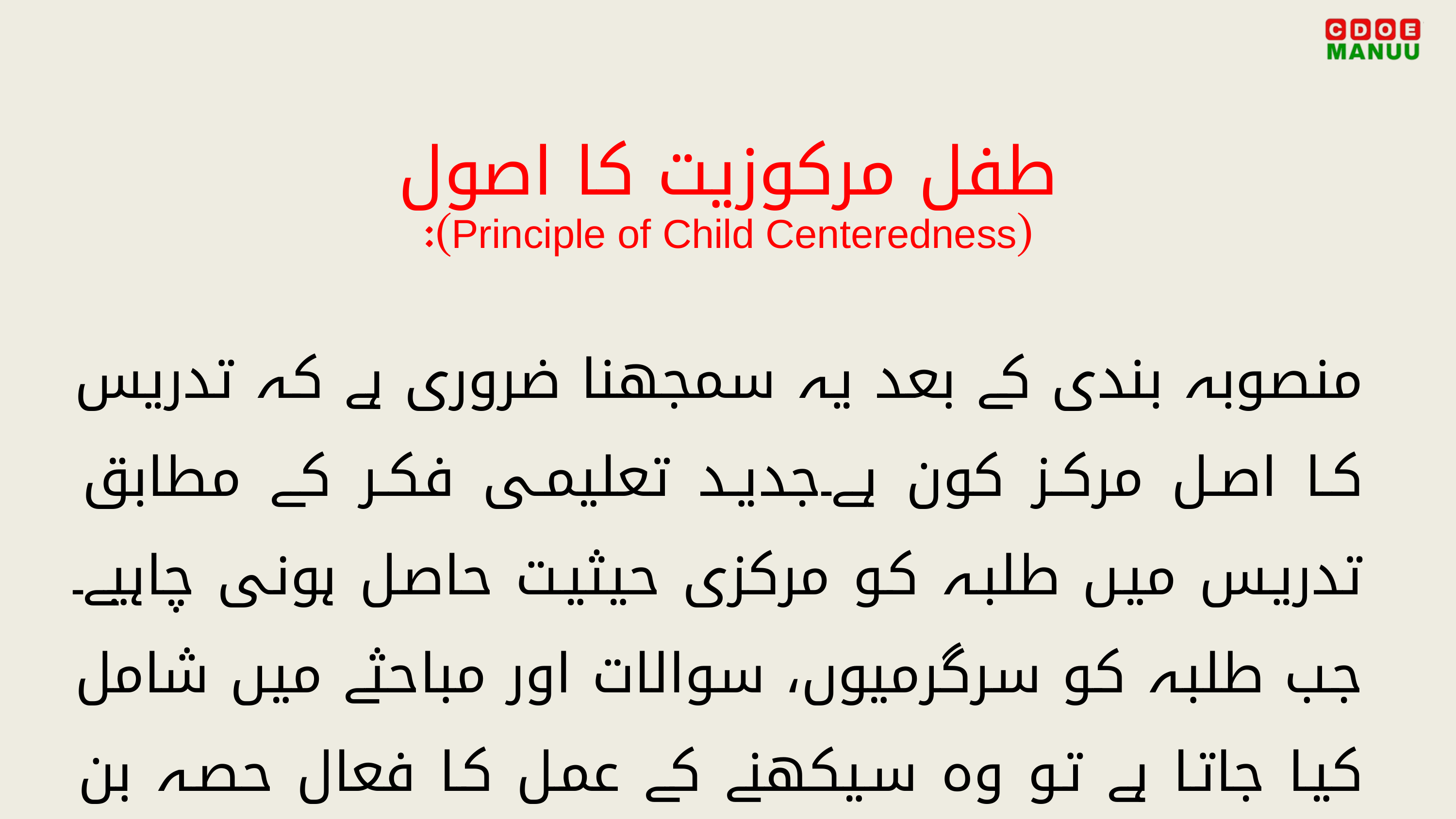

طفل مرکوزیت کا اصول
(Principle of Child Centeredness):
منصوبہ بندی کے بعد یہ سمجھنا ضروری ہے کہ تدریس کا اصل مرکز کون ہے۔جدید تعلیمی فکر کے مطابق تدریس میں طلبہ کو مرکزی حیثیت حاصل ہونی چاہیے۔جب طلبہ کو سرگرمیوں، سوالات اور مباحثے میں شامل کیا جاتا ہے تو وہ سیکھنے کے عمل کا فعال حصہ بن جاتے ہیں۔اس صورت میں استاد ایک رہنما اور سہولت کار کے طور پر کردار ادا کرتا ہے، جس سے سیکھنا زیادہ بامعنی اور پائیدار ہو جاتا ہے۔